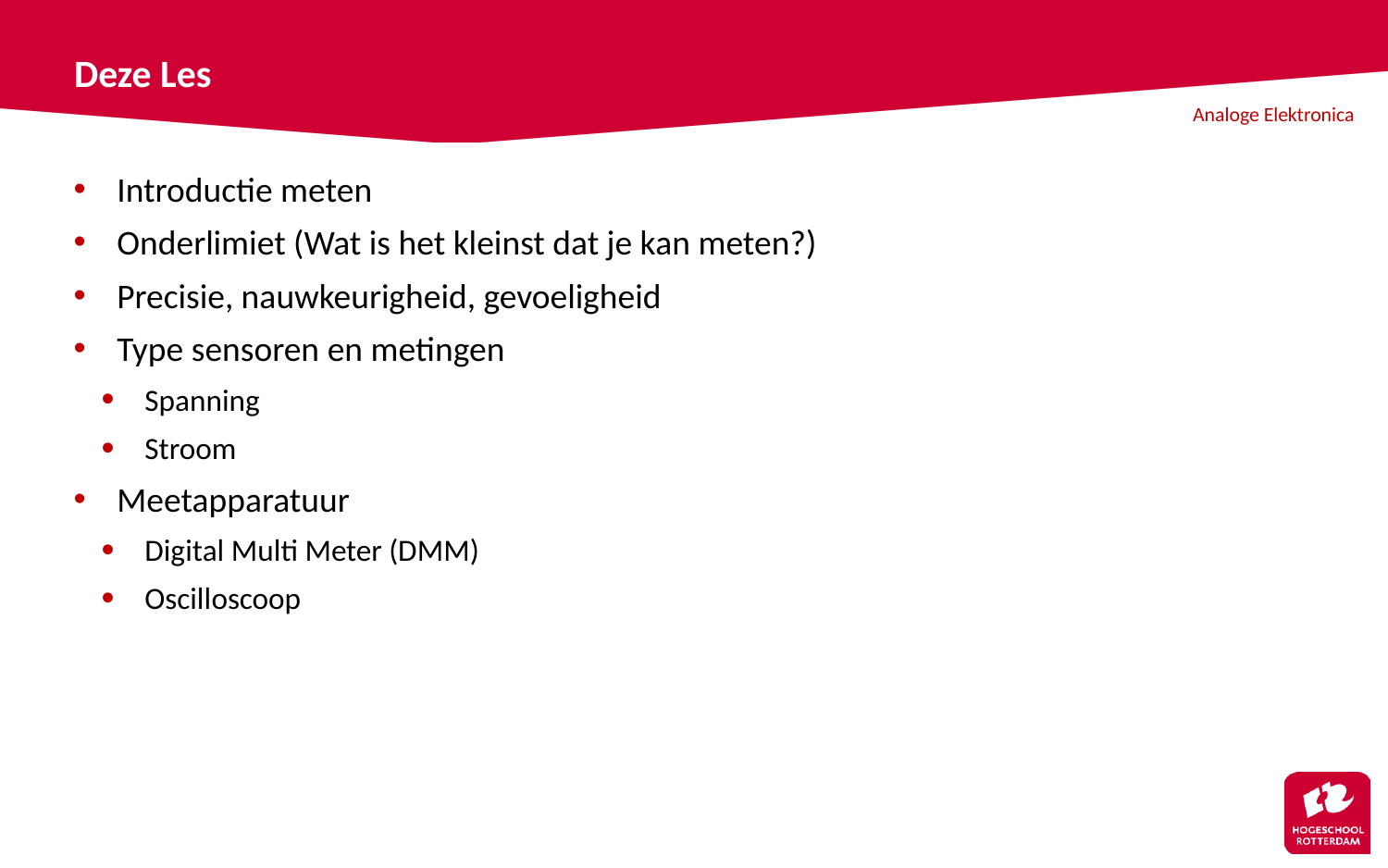

# Deze Les
Introductie meten
Onderlimiet (Wat is het kleinst dat je kan meten?)
Precisie, nauwkeurigheid, gevoeligheid
Type sensoren en metingen
Spanning
Stroom
Meetapparatuur
Digital Multi Meter (DMM)
Oscilloscoop